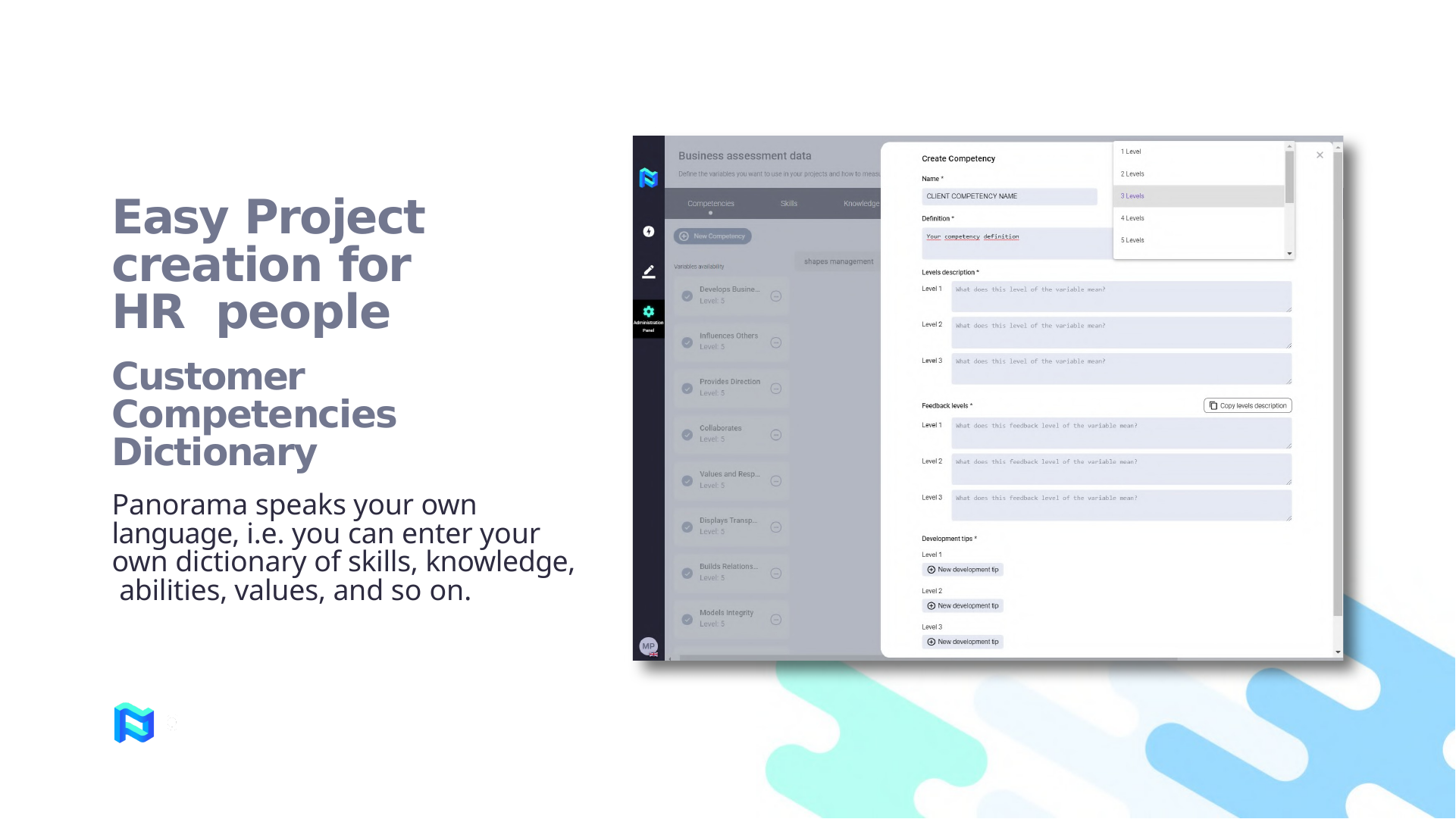

# Easy Project  creation for HR  people
Customer Competencies  Dictionary
Panorama speaks your own  language, i.e. you can enter your  own dictionary of skills, knowledge,  abilities, values, and so on.